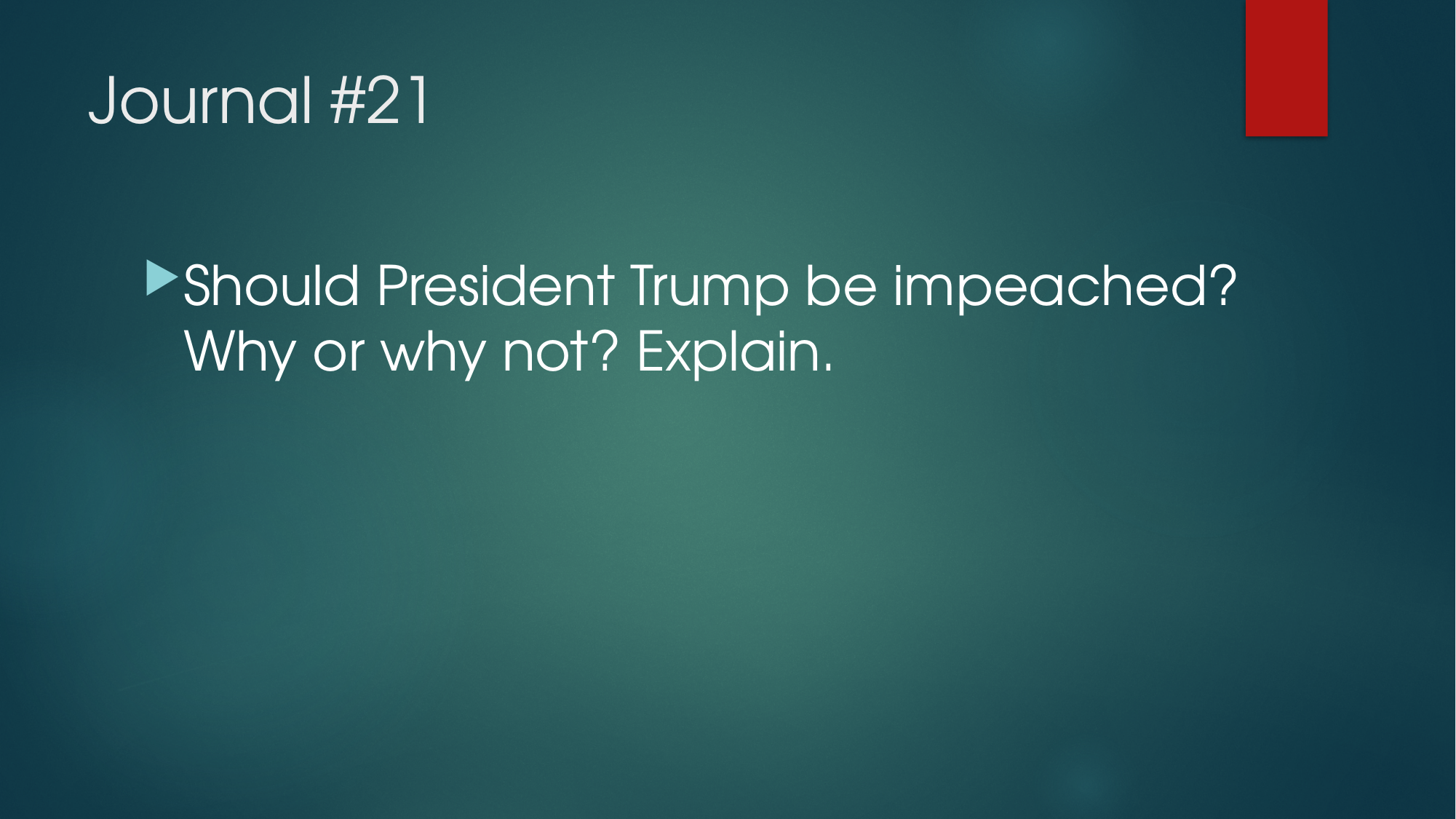

# Journal #21
Should President Trump be impeached? Why or why not? Explain.